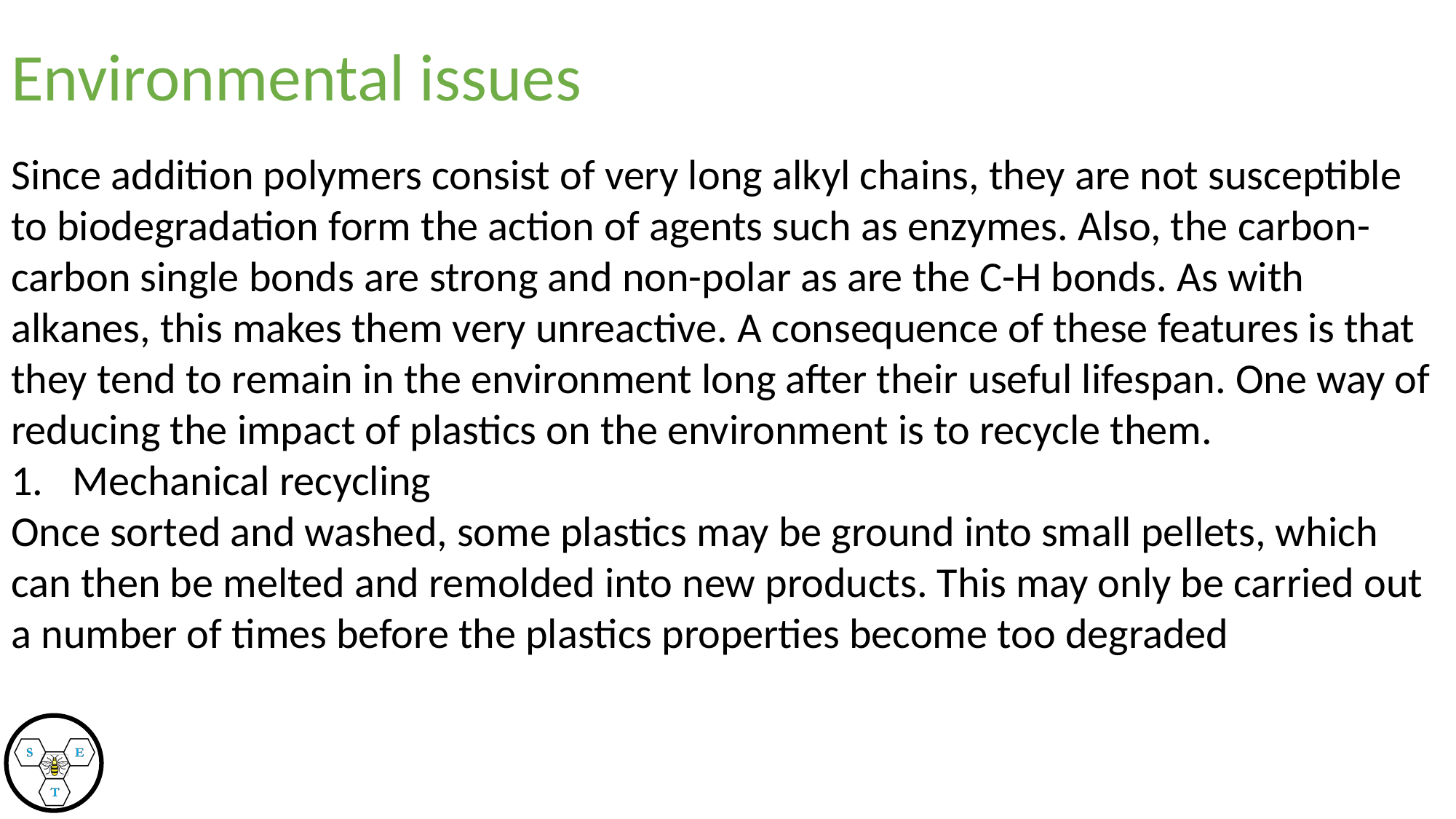

# Environmental issues
Since addition polymers consist of very long alkyl chains, they are not susceptible to biodegradation form the action of agents such as enzymes. Also, the carbon-carbon single bonds are strong and non-polar as are the C-H bonds. As with alkanes, this makes them very unreactive. A consequence of these features is that they tend to remain in the environment long after their useful lifespan. One way of reducing the impact of plastics on the environment is to recycle them.
Mechanical recycling
Once sorted and washed, some plastics may be ground into small pellets, which can then be melted and remolded into new products. This may only be carried out a number of times before the plastics properties become too degraded